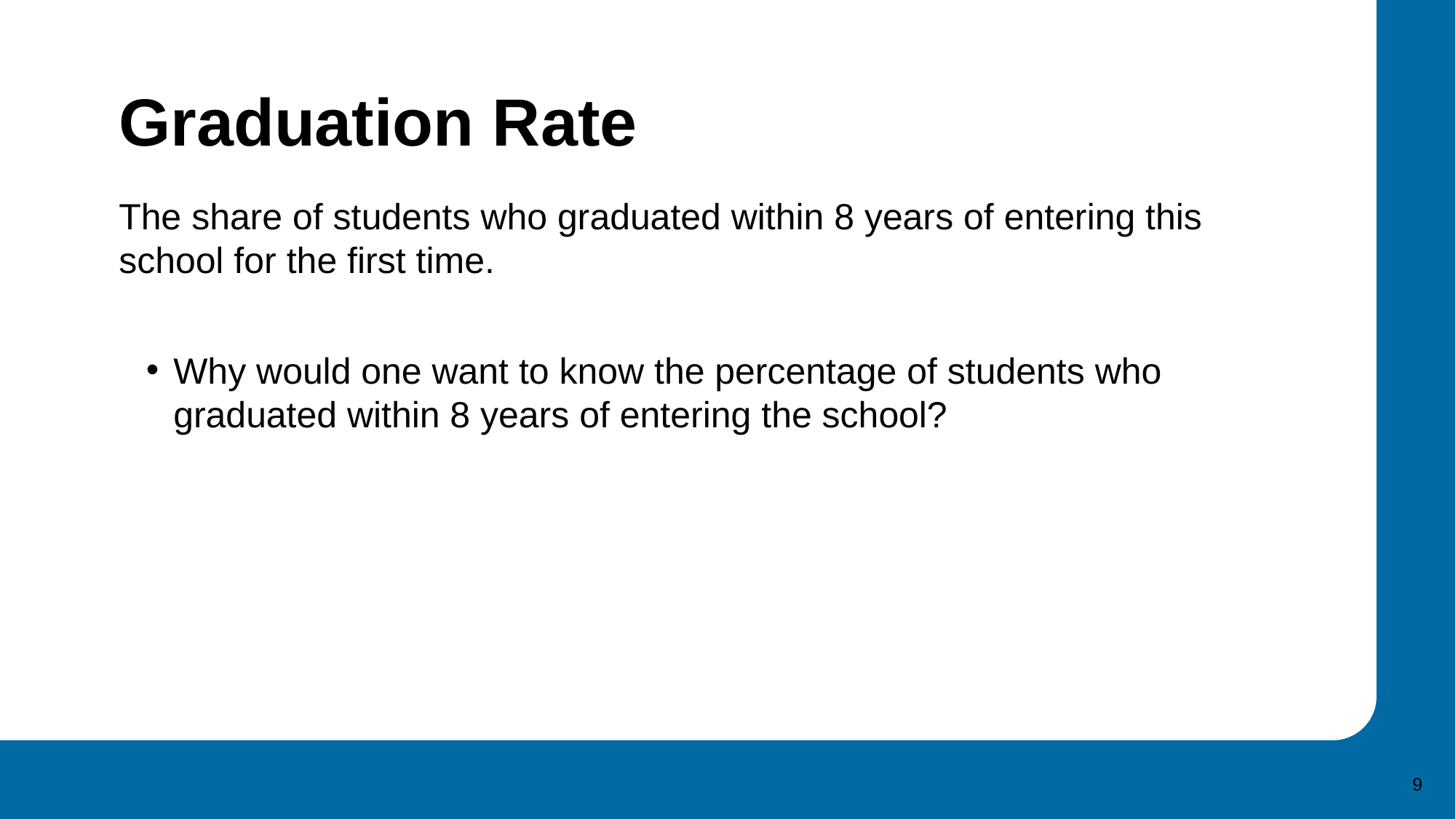

# Graduation Rate
The share of students who graduated within 8 years of entering this school for the first time.

Why would one want to know the percentage of students who graduated within 8 years of entering the school?
9